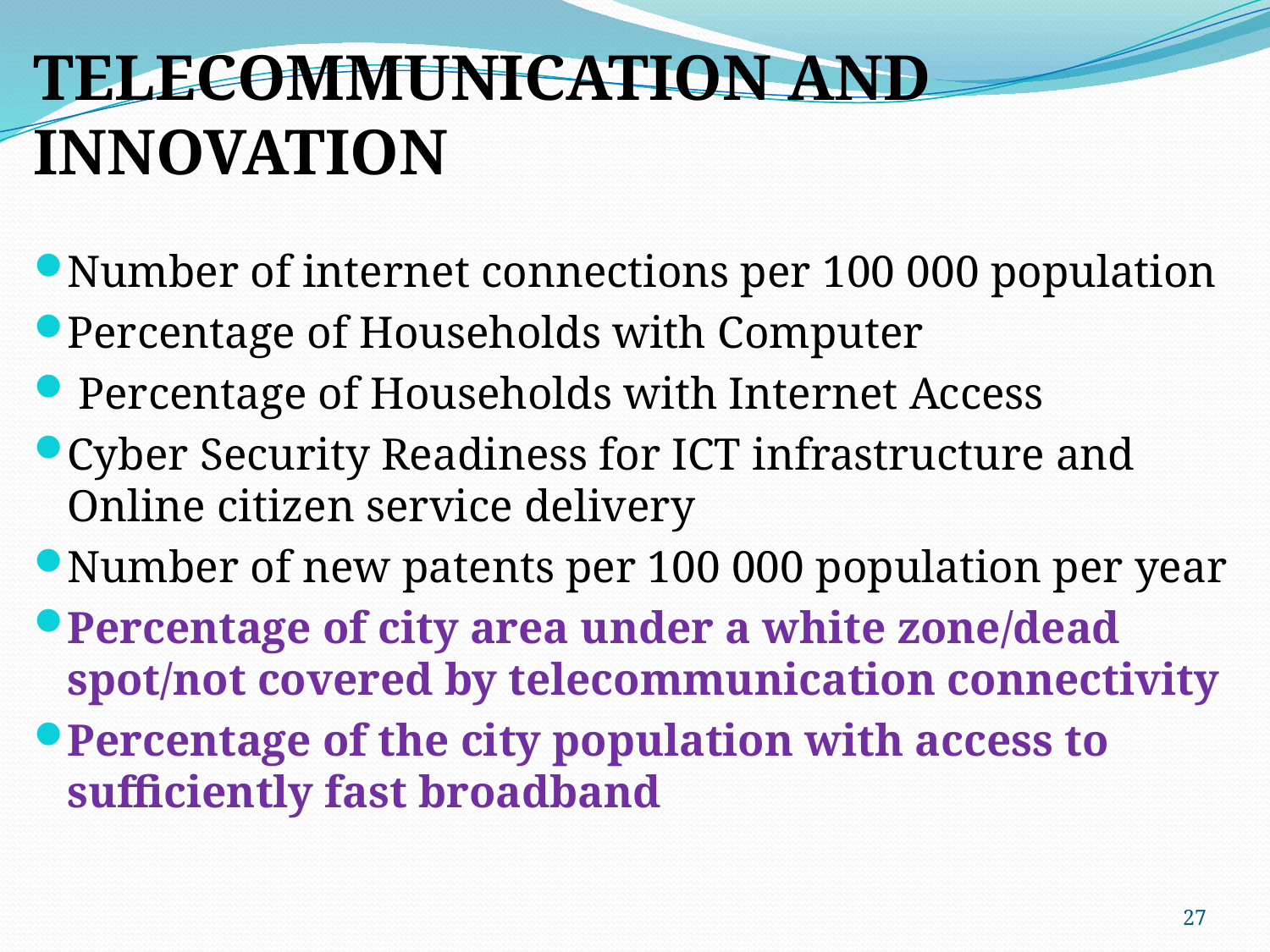

TELECOMMUNICATION AND INNOVATION

Number of internet connections per 100 000 population
Percentage of Households with Computer
 Percentage of Households with Internet Access
Cyber Security Readiness for ICT infrastructure and Online citizen service delivery
Number of new patents per 100 000 population per year
Percentage of city area under a white zone/dead spot/not covered by telecommunication connectivity
Percentage of the city population with access to sufficiently fast broadband
27